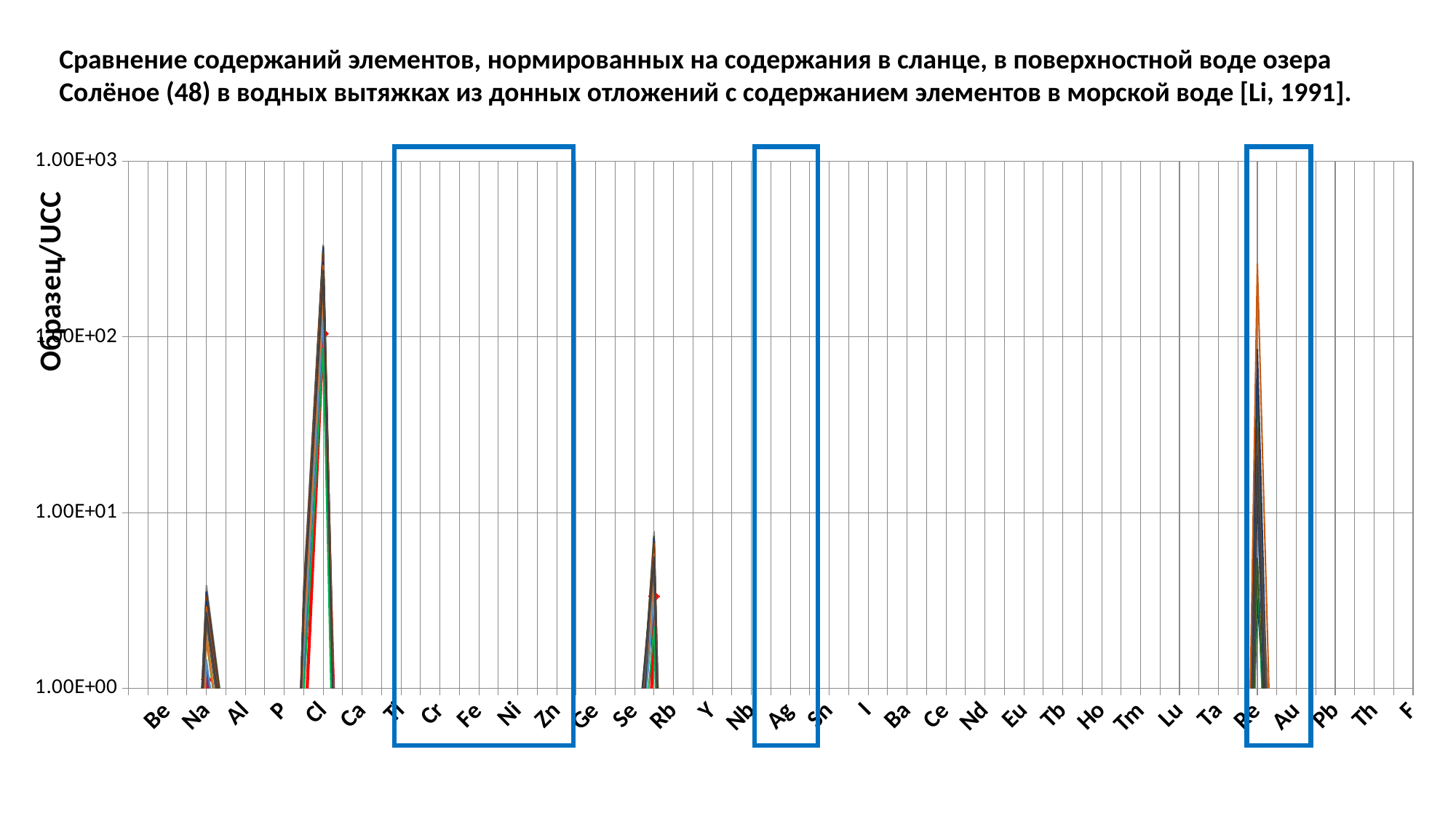

Сравнение содержаний элементов, нормированных на содержания в сланце, в поверхностной воде озера Солёное (48) в водных вытяжках из донных отложений с содержанием элементов в морской воде [Li, 1991].

### Chart

| Category | Морская вода (Li, 1991) мкг/л | 63 | 64 | 65 | 66 | 67 | 68 | 69 | 70 |  | 72 | 73 | 74 | 75 | 76 | 77 | 78 | 79 | 80 |  |
|---|---|---|---|---|---|---|---|---|---|---|---|---|---|---|---|---|---|---|---|---|
|  | None | None | None | None | None | None | None | None | None | None | None | None | None | None | None | None | None | None | None | None |
| Li | 0.002727272727272727 | 0.004090909090909091 | 0.006060606060606061 | 0.0036363636363636364 | 0.0023030303030303033 | 0.0034848484848484847 | 0.0028030303030303033 | 0.0033333333333333335 | 0.0018333333333333333 | None | 0.005606060606060607 | 0.005606060606060607 | 0.006060606060606061 | 0.005606060606060607 | 0.007121212121212121 | 0.007575757575757576 | 0.007272727272727273 | 0.0048484848484848485 | 0.005151515151515152 | None |
| Be | 6.999999999999999e-08 | 8.333333333333334e-06 | 8.333333333333334e-06 | 8.333333333333334e-06 | 8.333333333333334e-06 | 8.333333333333334e-06 | 8.333333333333334e-06 | 8.333333333333334e-06 | 8.333333333333334e-06 | None | 8.333333333333334e-06 | 8.333333333333334e-06 | 8.333333333333334e-06 | 8.333333333333334e-06 | 8.333333333333334e-06 | 8.333333333333334e-06 | 8.333333333333334e-06 | 8.333333333333334e-06 | 8.333333333333334e-06 | None |
| B | 0.045 | 0.009699999999999999 | 0.0135 | 0.0079 | 0.0050999999999999995 | 0.0054 | 0.003 | 0.004 | 0.0031 | None | 0.0128 | 0.014 | 0.0152 | 0.014 | 0.013300000000000001 | 0.0111 | 0.0095 | 0.009 | 0.0126 | None |
| Na | 1.125 | 2.9166666666666665 | 3.8541666666666665 | 2.0833333333333335 | 1.3541666666666667 | 1.875 | 1.4583333333333333 | 1.9791666666666667 | 0.9375 | None | 3.5416666666666665 | 3.5416666666666665 | 2.6041666666666665 | 2.9166666666666665 | 3.3333333333333335 | 3.125 | 2.9166666666666665 | 2.3958333333333335 | 2.7083333333333335 | None |
| Mg | 0.086 | 0.3666666666666667 | 0.5333333333333333 | 0.29333333333333333 | 0.18666666666666665 | 0.28 | 0.22666666666666666 | 0.29333333333333333 | 0.14 | None | 0.5333333333333333 | 0.4866666666666667 | 0.4 | 0.42 | 0.5 | 0.4466666666666667 | 0.4333333333333333 | 0.3666666666666667 | 0.4333333333333333 | None |
| Al | 3.75e-09 | 8.25e-08 | 7.375e-07 | 2.3125e-07 | 3.125e-08 | 6.75e-08 | 6.875e-08 | 1.125e-07 | 6.75e-08 | None | 3.125e-08 | 1.3125000000000001e-06 | 3.125e-08 | 5.8750000000000007e-08 | 1.875e-07 | 6.374999999999999e-08 | 1.2625e-07 | 2.6250000000000003e-06 | 6e-08 | None |
| Si | 8.928571428571428e-06 | 5.3928571428571425e-06 | 8.571428571428573e-06 | 4.892857142857143e-06 | 4.642857142857143e-06 | 5.3214285714285715e-06 | 4.107142857142857e-06 | 4.714285714285714e-06 | 3.4285714285714285e-06 | None | 8.571428571428573e-06 | 7.499999999999999e-06 | 6.214285714285714e-06 | 6.1785714285714285e-06 | 6.142857142857143e-06 | 5.071428571428571e-06 | 4.535714285714286e-06 | 5.678571428571429e-06 | 6.428571428571429e-06 | None |
| P | 9.285714285714286e-05 | 0.0007142857142857143 | 0.0008428571428571428 | 0.0008285714285714286 | 0.0015857142857142856 | 0.0010714285714285715 | 0.0009142857142857143 | 0.0007142857142857143 | 0.0010571428571428572 | None | 0.0007142857142857143 | 0.0009857142857142857 | 0.0007142857142857143 | 0.0009857142857142857 | 0.0007142857142857143 | 0.0007142857142857143 | 0.0007142857142857143 | 0.0007142857142857143 | 0.0007142857142857143 | None |
| S | 0.3741666666666667 | 2.75 | 3.7916666666666665 | 2.0 | 1.2083333333333333 | 1.7916666666666667 | 1.5 | 1.9583333333333333 | 0.9166666666666666 | None | 3.2916666666666665 | 3.1666666666666665 | 2.6666666666666665 | 2.9166666666666665 | 3.5833333333333335 | 3.4583333333333335 | 3.2083333333333335 | 2.6666666666666665 | 3.0416666666666665 | None |
| Cl | 104.44444444444444 | 255.55555555555557 | 333.3333333333333 | 188.88888888888889 | 127.77777777777779 | 177.77777777777777 | 133.33333333333334 | 177.77777777777777 | 86.11111111111111 | None | 327.77777777777777 | 322.22222222222223 | 244.44444444444443 | 255.55555555555557 | 300.0 | 266.6666666666667 | 255.55555555555557 | 211.11111111111111 | 238.88888888888889 | None |
| K | 0.014661654135338346 | 0.008270676691729323 | 0.0064285714285714285 | 0.0031954887218045114 | 0.0018796992481203009 | 0.002330827067669173 | 0.0018045112781954885 | 0.002142857142857143 | 0.0010902255639097743 | None | 0.005263157894736843 | 0.004849624060150375 | 0.003947368421052632 | 0.004022556390977444 | 0.004887218045112782 | 0.00443609022556391 | 0.005037593984962406 | 0.0031203007518796995 | 0.0032706766917293237 | None |
| Ca | 0.028 | 0.0125 | 0.020625 | 0.01375 | 0.015 | 0.013125 | 0.011125 | 0.0175 | 0.010125 | None | 0.021875 | 0.0275 | 0.02 | 0.018125 | 0.019375 | 0.019375 | 0.01875 | 0.020625 | 0.030625 | None |
| Sc | 6.615384615384615e-08 | 4.923076923076923e-05 | 3.9230769230769226e-05 | 6.923076923076924e-05 | 4.846153846153846e-05 | 4.846153846153846e-05 | 3.9230769230769226e-05 | 6e-05 | 3.692307692307692e-05 | None | 3.9230769230769226e-05 | 8.53846153846154e-05 | 0.0001153846153846154 | 4.0769230769230773e-05 | 5.230769230769231e-05 | 5.76923076923077e-05 | 7.461538461538462e-05 | 6.461538461538462e-05 | 0.00010923076923076923 | None |
| Ti | 2.1739130434782613e-09 | 8.043478260869565e-05 | 0.0001391304347826087 | 0.00014130434782608694 | 5.8695652173913045e-05 | 7.608695652173914e-05 | 7.608695652173914e-05 | 7.391304347826088e-05 | 3.6739130434782605e-05 | None | 0.00013043478260869564 | 5.434782608695652e-06 | 0.00011521739130434783 | 0.00010434782608695651 | 0.0001282608695652174 | 0.00014130434782608694 | 0.00021956521739130436 | 9.565217391304348e-05 | 0.00011086956521739131 | None |
| V | 1.6538461538461536e-05 | 0.0001923076923076923 | 0.0004230769230769231 | 0.0002153846153846154 | 0.00015384615384615385 | 0.00010538461538461538 | 0.00016153846153846155 | 0.0002153846153846154 | 0.00016153846153846155 | None | 0.00047692307692307693 | 5.3076923076923076e-05 | 0.00010153846153846153 | 0.00036923076923076927 | 0.0003076923076923077 | 0.00027692307692307695 | 3.076923076923077e-05 | 7.307692307692307e-05 | 0.00016153846153846155 | None |
| Cr | 2.777777777777778e-06 | 6.777777777777777e-05 | 0.0001388888888888889 | 7.222222222222222e-05 | 6.555555555555556e-05 | 7.11111111111111e-05 | 5.111111111111111e-05 | 6.777777777777777e-05 | 5e-05 | None | 0.00011777777777777778 | 0.0005888888888888889 | 7.777777777777778e-05 | 0.0001011111111111111 | 0.0001 | 9.11111111111111e-05 | 6.111111111111111e-05 | 7.222222222222222e-05 | 7.555555555555556e-05 | None |
| Mn | 8.470588235294117e-08 | 0.0002 | 0.0003294117647058823 | 0.0002023529411764706 | 0.00016117647058823528 | 2.5882352941176472e-05 | 7.882352941176471e-05 | 0.00016941176470588234 | 0.00011294117647058824 | None | 0.0005176470588235295 | 0.005294117647058823 | 0.004823529411764706 | 0.001 | 0.003176470588235294 | 0.003176470588235294 | 0.006352941176470588 | 0.003176470588235294 | 0.004 | None |
| Fe | 5.296610169491526e-09 | 1.3347457627118643e-05 | 1.843220338983051e-05 | 1.5466101694915256e-05 | 1.673728813559322e-05 | 1.4830508474576272e-05 | 1.3347457627118643e-05 | 1.5677966101694913e-05 | 1.3771186440677965e-05 | None | 1.673728813559322e-05 | 3.432203389830508e-05 | 1.5889830508474576e-05 | 1.652542372881356e-05 | 1.5677966101694913e-05 | 1.5254237288135594e-05 | 1.3347457627118643e-05 | 2.3940677966101697e-05 | 1.5889830508474576e-05 | None |
| Co | 6.31578947368421e-08 | 0.0003263157894736842 | 0.00033157894736842103 | 0.0001368421052631579 | 0.00011052631578947369 | 8.999999999999999e-05 | 8.894736842105262e-05 | 0.0001263157894736842 | 8.736842105263158e-05 | None | 0.0005473684210526316 | 0.001631578947368421 | 0.0005157894736842106 | 0.0002736842105263158 | 0.0006157894736842104 | 0.0008789473684210526 | 0.0012105263157894737 | 0.0006578947368421054 | 0.0009263157894736843 | None |
| Ni | 7.794117647058825e-06 | 0.00023529411764705883 | 0.0008088235294117647 | 0.00022058823529411763 | 0.00019117647058823528 | 0.00026470588235294115 | 0.00023529411764705883 | 0.00023529411764705883 | 0.00016029411764705885 | None | 0.00022058823529411763 | 0.013235294117647059 | 0.00027941176470588236 | 0.00026470588235294115 | 0.00038235294117647055 | 0.0006176470588235294 | 0.0009264705882352941 | 0.00038235294117647055 | 0.0004264705882352941 | None |
| Cu | 4.666666666666666e-06 | 0.0033777777777777777 | 0.012444444444444445 | 0.010666666666666666 | 0.008 | 0.0064444444444444445 | 0.0064444444444444445 | 0.0026 | 0.003466666666666667 | None | 0.008222222222222221 | 0.0019111111111111113 | 0.0031555555555555555 | 0.005555555555555556 | 0.008222222222222221 | 0.010666666666666666 | 0.013111111111111112 | 0.0021111111111111113 | 0.006222222222222223 | None |
| Zn | 3.368421052631579e-06 | 0.003263157894736842 | 0.0013368421052631578 | 0.012105263157894737 | 0.008526315789473686 | 0.006210526315789474 | 0.006 | 0.002105263157894737 | 0.0025263157894736842 | None | 0.0010421052631578945 | 0.02105263157894737 | 0.001063157894736842 | 0.0009368421052631579 | 0.0011473684210526315 | 0.0009052631578947369 | 0.00831578947368421 | 0.001505263157894737 | 0.0008947368421052632 | None |
| Ga | 8.947368421052631e-08 | 0.00011052631578947369 | 1.3157894736842104e-05 | 0.00012105263157894735 | 3.9473684210526316e-05 | 2.736842105263158e-05 | 1.894736842105263e-05 | 0.00010526315789473683 | 1.4736842105263159e-05 | None | 1.263157894736842e-05 | 2.1578947368421053e-05 | 8.999999999999999e-05 | 1.263157894736842e-05 | 2.4210526315789474e-05 | 2.0526315789473685e-05 | 4.842105263157895e-05 | 7.000000000000001e-05 | 5.9999999999999995e-05 | None |
| Ge | 2.6874999999999997e-06 | 0.00041875 | 0.0006374999999999999 | 0.00038124999999999997 | 0.00021874999999999998 | 0.00025 | 0.00025 | 0.0003 | 0.00019374999999999997 | None | 0.0007312499999999999 | 0.0009375 | 0.0005249999999999999 | 0.000575 | 0.0007437499999999999 | 0.0006062499999999999 | 0.00044374999999999997 | 0.0004125 | 0.00066875 | None |
| As | 0.00013076923076923077 | 0.004538461538461538 | 0.0029230769230769228 | 0.005 | 0.0036923076923076927 | 0.0034615384615384616 | 0.003384615384615385 | 0.004615384615384615 | 0.0026923076923076926 | None | 0.0038461538461538464 | 0.0019230769230769232 | 0.005230769230769231 | 0.0032307692307692306 | 0.004076923076923077 | 0.005 | 0.0047692307692307695 | 0.005615384615384615 | 0.006384615384615385 | None |
| Se | 0.00025833333333333334 | 0.17333333333333334 | 0.15833333333333335 | 0.2416666666666667 | 0.17833333333333334 | 0.14833333333333334 | 0.14833333333333334 | 0.19833333333333333 | 0.12333333333333334 | None | 0.2016666666666667 | 0.09833333333333334 | 0.31 | 0.185 | 0.215 | 0.265 | 0.24 | 0.29 | 0.33333333333333337 | None |
| Br | 3.35 | 7.15 | 7.8 | 4.55 | 3.1 | 4.4 | 3.35 | 4.4 | 2.25 | None | 7.35 | 7.15 | 5.75 | 5.65 | 6.7 | 5.85 | 5.85 | 5.0 | 5.6 | None |
| Rb | 0.0008571428571428571 | 0.0003 | 0.0003071428571428572 | 8.071428571428573e-05 | 4.5714285714285716e-05 | 4.928571428571429e-05 | 4.428571428571429e-05 | 3.785714285714285e-05 | 2.4285714285714285e-05 | None | 0.00025 | 0.00014285714285714284 | 0.00011428571428571428 | 0.00012857142857142855 | 0.00012857142857142855 | 0.00010714285714285714 | 0.00012285714285714284 | 5.7857142857142855e-05 | 6.0714285714285715e-05 | None |
| Sr | 0.026 | 0.03266666666666666 | 0.024666666666666667 | 0.016666666666666666 | 0.014666666666666666 | 0.017 | 0.014333333333333333 | 0.019 | 0.009 | None | 0.03133333333333333 | 0.04033333333333334 | 0.02366666666666667 | 0.021333333333333333 | 0.025666666666666667 | 0.02333333333333333 | 0.028 | 0.027 | 0.036333333333333336 | None |
| Y | 5e-07 | 1.0384615384615384e-05 | 1.1153846153846153e-05 | 1.2307692307692308e-05 | 3.846153846153846e-06 | 7.692307692307692e-06 | 9.615384615384616e-06 | 1.7692307692307694e-05 | 5.3846153846153855e-06 | None | 3.730769230769231e-06 | 8.076923076923077e-06 | 6.9230769230769225e-06 | 5e-06 | 5e-06 | 2.346153846153846e-06 | 3.230769230769231e-06 | 1.6153846153846154e-05 | 3.4615384615384613e-06 | None |
| Zr | 1.0625e-07 | 1.6250000000000001e-06 | 9.374999999999999e-07 | 7.5e-07 | 4.3750000000000005e-07 | 6.25e-07 | 3.3125e-07 | 5.624999999999999e-07 | 2.5625000000000003e-07 | None | 1.5e-06 | 2e-06 | 1.5625e-06 | 8.125000000000001e-07 | 1e-06 | 6.875e-07 | 1e-06 | 2e-06 | 4.3750000000000005e-07 | None |
| Nb | 9.09090909090909e-07 | 1.5454545454545457e-06 | 6.181818181818183e-06 | 2.5454545454545456e-06 | 1.090909090909091e-06 | 1.909090909090909e-06 | 1.3636363636363636e-06 | 1.909090909090909e-06 | 4.0909090909090906e-07 | None | 3.3636363636363633e-06 | 3.0909090909090913e-06 | 3e-06 | 2.6363636363636364e-06 | 3.5454545454545458e-06 | 2.9090909090909093e-06 | 2.0909090909090907e-06 | 2.818181818181818e-06 | 3.636363636363636e-06 | None |
| Mo | 0.003846153846153846 | 0.05730769230769231 | 0.05192307692307692 | 0.02 | 0.04153846153846154 | 0.07192307692307692 | 0.028846153846153848 | 0.02423076923076923 | 0.015384615384615384 | None | 0.3538461538461538 | 0.15384615384615383 | 0.028846153846153848 | 0.018846153846153846 | 0.02346153846153846 | 0.028076923076923076 | 0.052307692307692305 | 0.06230769230769231 | 0.09230769230769231 | None |
| Ag | 3.571428571428571e-05 | 0.001 | 0.004142857142857143 | 0.0012857142857142856 | 0.0005285714285714285 | 0.0014285714285714286 | 0.0012857142857142856 | 0.001714285714285714 | 0.00021428571428571425 | None | 0.0008428571428571427 | 0.032857142857142856 | 0.0011428571428571427 | 0.000857142857142857 | 0.0011428571428571427 | 0.001 | 0.002142857142857143 | 0.0011428571428571427 | 0.000857142857142857 | None |
| Cd | 0.00026333333333333336 | 0.003 | 0.0019333333333333333 | 0.0022666666666666673 | 0.002666666666666667 | 0.0014333333333333333 | 0.006666666666666667 | 0.005 | 0.003 | None | 0.0022333333333333333 | 0.007333333333333334 | 0.002666666666666667 | 0.0018666666666666669 | 0.002666666666666667 | 0.0024 | 0.006666666666666667 | 0.003666666666666667 | 0.003666666666666667 | None |
| Sn | 1e-07 | 1.6666666666666667e-05 | 2.8333333333333335e-05 | 4.5e-05 | 1e-05 | 8.999999999999999e-06 | 3.3333333333333337e-06 | 1.1666666666666668e-05 | 3.3333333333333337e-06 | None | 2.666666666666667e-05 | 5.1666666666666664e-05 | 1.1666666666666668e-05 | 1.6666666666666667e-05 | 1.6666666666666667e-05 | 1.6666666666666667e-05 | 2.4999999999999998e-05 | 1.3333333333333335e-05 | 2e-05 | None |
| Sb | 9.999999999999999e-05 | 0.003733333333333333 | 0.0044666666666666665 | 0.0019333333333333333 | 0.0011333333333333332 | 0.004333333333333333 | 0.0026666666666666666 | 0.0023333333333333335 | 0.0011333333333333332 | None | 0.0018 | 0.009133333333333334 | 0.0015999999999999999 | 0.0015333333333333332 | 0.0014666666666666667 | 0.0018 | 0.0029333333333333334 | 0.004533333333333333 | 0.002733333333333333 | None |
| I | 0.0030526315789473684 | 0.0076315789473684215 | 0.002473684210526316 | 0.003105263157894737 | 0.0025789473684210526 | 0.0020526315789473684 | 0.0023157894736842107 | 0.004105263157894737 | 0.002105263157894737 | None | 0.0024210526315789475 | 0.0025263157894736842 | 0.0005210526315789474 | 0.0010526315789473684 | 0.0008842105263157895 | 0.001368421052631579 | 0.005473684210526316 | 0.0011578947368421054 | 0.001736842105263158 | None |
| Cs | 6.12e-05 | 4.8e-05 | 1.6400000000000002e-05 | 1.0199999999999999e-05 | 6e-06 | 5.8e-06 | 4.800000000000001e-06 | 9.2e-06 | 2.4000000000000003e-06 | None | 2.8000000000000003e-05 | 4.4e-05 | 1.36e-05 | 1.1e-05 | 1.1400000000000001e-05 | 1.1e-05 | 1.44e-05 | 9.2e-06 | 7.8e-06 | None |
| Ba | 2.586206896551724e-05 | 8.793103448275862e-05 | 4.1379310344827587e-05 | 0.00014310344827586207 | 0.00019482758620689657 | 3.620689655172414e-05 | 0.00010344827586206896 | 0.00010172413793103448 | 7.758620689655173e-05 | None | 7.758620689655173e-05 | 9.137931034482759e-05 | 0.0001413793103448276 | 0.00011551724137931034 | 0.00016034482758620688 | 8.96551724137931e-05 | 8.620689655172414e-05 | 0.00011206896551724138 | 0.00014310344827586207 | None |
| La | 1.75e-07 | 2.46875e-06 | 8.4375e-06 | 3.7499999999999997e-06 | 1.1249999999999998e-06 | 6.875e-06 | 5e-06 | 1.0625e-05 | 3.125e-06 | None | 9.374999999999999e-07 | 6.25e-06 | 2.8124999999999998e-06 | 2.3125e-06 | 3.125e-06 | 1.5625e-06 | 1.71875e-06 | 1.875e-05 | 2.125e-06 | None |
| Ce | 2.4285714285714283e-08 | 1.7142857142857143e-06 | 5.7142857142857145e-06 | 3.142857142857143e-06 | 9.857142857142857e-07 | 4.571428571428572e-06 | 4.428571428571428e-06 | 8e-06 | 2.714285714285714e-06 | None | 2.8571428571428575e-07 | 4e-06 | 1.2714285714285714e-06 | 1.2428571428571429e-06 | 2e-06 | 2.8571428571428575e-07 | 7.714285714285715e-07 | 1.757142857142857e-05 | 2.8571428571428575e-07 | None |
| Pr | 1.10126582278481e-07 | 3.2911392405063285e-06 | 7.848101265822784e-06 | 5.063291139240506e-06 | 2.2784810126582276e-06 | 5.063291139240506e-06 | 5.6962025316455684e-06 | 8.354430379746835e-06 | 3.1645569620253162e-06 | None | 3.1645569620253162e-06 | 4.430379746835443e-06 | 3.79746835443038e-06 | 3.2911392405063285e-06 | 3.924050632911392e-06 | 1.6455696202531643e-06 | 4.810126582278481e-06 | 1.3924050632911391e-05 | 2.784810126582278e-06 | None |
| Nd | 1.3548387096774195e-07 | 5.161290322580645e-06 | 6.451612903225806e-06 | 4.838709677419355e-06 | 1.935483870967742e-06 | 6.774193548387097e-06 | 5.161290322580645e-06 | 7.741935483870968e-06 | 3.870967741935484e-06 | None | 2.9032258064516128e-06 | 5.161290322580645e-06 | 3.225806451612903e-06 | 3.225806451612903e-06 | 4.838709677419355e-06 | 1.5483870967741935e-06 | 3.870967741935484e-06 | 1.4838709677419355e-05 | 1.1935483870967741e-06 | None |
| Sm | 1.4736842105263155e-07 | 1.5789473684210526e-05 | 1.929824561403509e-05 | 1.7543859649122806e-05 | 8.771929824561403e-06 | 1.4035087719298246e-05 | 1.0526315789473684e-05 | 2.2807017543859652e-05 | 7.192982456140351e-06 | None | 1.2280701754385964e-05 | 1.4035087719298246e-05 | 1.5789473684210526e-05 | 1.4035087719298246e-05 | 1.2280701754385964e-05 | 1.4035087719298246e-05 | 1.7543859649122806e-05 | 2.631578947368421e-05 | 1.2280701754385964e-05 | None |
| Eu | 1.75e-07 | 1.3333333333333335e-05 | 2.916666666666667e-05 | 3.75e-05 | 1.4166666666666668e-05 | 1.8333333333333333e-05 | 1.25e-05 | 2.8333333333333335e-05 | 1.25e-05 | None | 1.7500000000000002e-05 | 1.25e-05 | 1.0833333333333334e-05 | 2.0833333333333336e-05 | 3.2500000000000004e-05 | 2.2499999999999998e-05 | 1.25e-05 | 3.75e-05 | 1.6666666666666667e-05 | None |
| Gd | 2.5e-07 | 1.3461538461538462e-05 | 1.5384615384615384e-05 | 1.0384615384615384e-05 | 5.192307692307692e-06 | 9.807692307692307e-06 | 1.3461538461538462e-05 | 1.5384615384615384e-05 | 4.423076923076923e-06 | None | 8.653846153846153e-06 | 1.1346153846153844e-05 | 9.23076923076923e-06 | 9.615384615384616e-06 | 6.346153846153846e-06 | 7.307692307692308e-06 | 1.1538461538461538e-05 | 1.923076923076923e-05 | 5.384615384615385e-06 | None |
| Tb | 2.4705882352941175e-07 | 0.00018823529411764707 | 2.823529411764706e-05 | 0.0011764705882352942 | 0.00021176470588235295 | 0.00013294117647058822 | 0.0001647058823529412 | 0.00023529411764705886 | 4.705882352941177e-05 | None | 2.3529411764705884e-05 | 4.705882352941177e-05 | 3.411764705882353e-05 | 2.1176470588235292e-05 | 1.8823529411764708e-05 | 2.235294117647059e-05 | 0.00023529411764705886 | 5.647058823529412e-05 | 3.6470588235294114e-05 | None |
| Dy | 3.75e-07 | 1.7500000000000002e-05 | 1.475e-05 | 1.7500000000000002e-05 | 4.75e-06 | 1.325e-05 | 1.425e-05 | 1.7500000000000002e-05 | 8.5e-06 | None | 1.3e-05 | 1.2250000000000001e-05 | 1.25e-05 | 8.999999999999999e-06 | 1.425e-05 | 6.5e-06 | 1.15e-05 | 2.5e-05 | 1.3e-05 | None |
| Ho | 4.3269230769230766e-07 | 0.0009615384615384615 | 0.0005192307692307692 | 0.007115384615384615 | 0.0005769230769230769 | 0.0004423076923076923 | 0.0006442307692307692 | 0.0006826923076923075 | 0.00016346153846153846 | None | 0.00028846153846153843 | 0.00027884615384615377 | 0.0005096153846153846 | 0.0003365384615384615 | 0.0003942307692307692 | 0.00046153846153846153 | 0.0015 | 0.0003846153846153846 | 0.0004326923076923077 | None |
| Er | 3.8235294117647053e-07 | 8.823529411764705e-06 | 1.7352941176470587e-05 | 1.8529411764705884e-05 | 9.117647058823529e-06 | 1.264705882352941e-05 | 1.2058823529411765e-05 | 1.8823529411764708e-05 | 7.941176470588236e-06 | None | 1.3823529411764706e-05 | 1.647058823529412e-05 | 1.7058823529411767e-05 | 1.411764705882353e-05 | 1.3823529411764706e-05 | 5.882352941176471e-06 | 1.5882352941176473e-05 | 2e-05 | 8.823529411764705e-06 | None |
| Tm | 5e-07 | 1.7999999999999997e-05 | 3.5999999999999994e-05 | 2.4e-05 | 1.2e-05 | 2e-05 | 1.6e-05 | 2.8e-05 | 6.4000000000000006e-06 | None | 2e-05 | 1.4e-05 | 1.7999999999999997e-05 | 1.6e-05 | 2e-05 | 2.2e-05 | 1.7999999999999997e-05 | 2.6e-05 | 1.6e-05 | None |
| Yb | 4.838709677419355e-07 | 2.290322580645161e-05 | 9.35483870967742e-06 | 9.032258064516128e-06 | 7.741935483870968e-06 | 1.032258064516129e-05 | 1.0967741935483872e-05 | 1.6451612903225804e-05 | 6.774193548387098e-06 | None | 9.032258064516128e-06 | 1.0967741935483872e-05 | 8.709677419354838e-06 | 9.35483870967742e-06 | 1.032258064516129e-05 | 7.419354838709677e-06 | 1.225806451612903e-05 | 1.5483870967741936e-05 | 9.35483870967742e-06 | None |
| Lu | 6.666666666666667e-07 | 3.5416666666666676e-05 | 3.5416666666666676e-05 | 2.7083333333333335e-05 | 1.4583333333333333e-05 | 1.875e-05 | 1.875e-05 | 2.2916666666666664e-05 | 1.0416666666666668e-05 | None | 2.5e-05 | 1.6666666666666667e-05 | 2.2916666666666664e-05 | 2.5e-05 | 1.25e-05 | 1.6666666666666667e-05 | 3.5416666666666676e-05 | 3.125e-05 | 2.7083333333333335e-05 | None |
| Hf | 7.391304347826087e-07 | 7.173913043478261e-06 | 1.282608695652174e-05 | 5.4347826086956525e-06 | 3.043478260869566e-06 | 5.869565217391305e-06 | 5e-06 | 4.565217391304348e-06 | 1.521739130434783e-06 | None | 6.956521739130435e-06 | 1.1521739130434782e-05 | 7.608695652173914e-06 | 5e-06 | 6.521739130434783e-06 | 6.73913043478261e-06 | 7.173913043478261e-06 | 1.0217391304347827e-05 | 9.565217391304347e-06 | None |
| Ta | 1.5624999999999999e-06 | 2.6249999999999998e-05 | 2.7499999999999998e-05 | 4.499999999999999e-05 | 1.4999999999999999e-05 | 1.4999999999999999e-05 | 1e-05 | 8.75e-06 | 7.499999999999999e-06 | None | 2.3749999999999998e-05 | 1.625e-05 | 1.2499999999999999e-05 | 2e-05 | 2.3749999999999998e-05 | 1.3749999999999999e-05 | 2e-05 | 1.75e-05 | 1.75e-05 | None |
| W | 5.555555555555556e-05 | 0.0004555555555555555 | 0.00015555555555555556 | 0.00011666666666666665 | 0.00011666666666666665 | 0.00018888888888888888 | 0.0001722222222222222 | 0.0001944444444444444 | 9.444444444444444e-05 | None | 0.00016666666666666666 | 0.0001722222222222222 | 7.777777777777778e-05 | 7.777777777777778e-05 | 6.111111111111111e-05 | 6.111111111111111e-05 | 5.555555555555556e-05 | 0.00011666666666666665 | 7.777777777777778e-05 | None |
| Re | 0.2 | 3.25 | 5.249999999999999 | 4.499999999999999 | 10.749999999999998 | 18.5 | 10.499999999999998 | 11.749999999999998 | 5.0 | None | 5.5 | 13.5 | 55.0 | 18.249999999999996 | 30.499999999999996 | 84.99999999999999 | 260.0 | 24.749999999999996 | 20.999999999999996 | None |
| Pt | 3e-05 | 0.06111111111111112 | 0.006666666666666667 | 0.09666666666666666 | 0.022222222222222227 | 0.01 | 0.018888888888888893 | 0.11444444444444446 | 0.005555555555555557 | None | 0.01 | 0.005555555555555557 | 0.006666666666666667 | 0.007777777777777779 | 0.008888888888888889 | 0.006666666666666667 | 0.022222222222222227 | 0.02777777777777778 | 0.007777777777777779 | None |
| Au | 1.1999999999999999e-05 | 0.028000000000000004 | 0.016800000000000002 | 0.014399999999999998 | 0.0112 | 0.013600000000000001 | 0.013200000000000002 | 0.012 | 0.012 | None | 0.017599999999999998 | 0.032 | 0.0172 | 0.012 | 0.022 | 0.0184 | 0.024 | 0.016800000000000002 | 0.02 | None |
| Tl | 1.1666666666666668e-05 | 3.0833333333333335e-05 | 4.75e-05 | 3.1666666666666666e-05 | 4.166666666666667e-06 | 3.5000000000000004e-05 | 6.583333333333334e-05 | 0.000275 | 7.5e-05 | None | 1.8333333333333333e-05 | 0.00010833333333333334 | 1.4166666666666668e-05 | 1.4166666666666668e-05 | 2e-05 | 1.5833333333333333e-05 | 3.5000000000000004e-05 | 2.916666666666667e-05 | 2.666666666666667e-05 | None |
| Pb | 1.35e-07 | 6.3e-05 | 5e-06 | 2.7500000000000004e-05 | 5e-06 | 5e-06 | 5e-06 | 5e-06 | 5e-06 | None | 5e-06 | 6.05e-05 | 5e-06 | 5e-06 | 5e-06 | 5e-06 | 5e-06 | 7.8e-05 | 5e-06 | None |
| Bi | 0.0 | 7.674418604651163e-05 | 4.8837209302325587e-05 | 5.348837209302326e-05 | 3.0232558139534883e-05 | 3.953488372093024e-05 | 5.348837209302326e-05 | 4.186046511627907e-05 | 1.1627906976744185e-05 | None | 5.348837209302326e-05 | 6.0465116279069765e-05 | 5.8139534883720933e-05 | 3.7209302325581394e-05 | 5.8139534883720933e-05 | 4.651162790697674e-05 | 5.348837209302326e-05 | 0.00010697674418604651 | 2.7906976744186048e-05 | None |
| Th | 4.166666666666667e-09 | 2.2499999999999996e-06 | 3.5e-06 | 2.7500000000000004e-06 | 1.0833333333333333e-06 | 1.8333333333333333e-06 | 1e-06 | 2.1666666666666665e-06 | 1e-06 | None | 1.9166666666666664e-06 | 5.750000000000001e-06 | 2.3333333333333336e-06 | 1.8333333333333333e-06 | 2.5833333333333333e-06 | 1.9166666666666664e-06 | 1.6666666666666669e-06 | 1.4999999999999999e-05 | 2.5833333333333333e-06 | None |
| U | 8.648648648648648e-05 | 0.17837837837837836 | 0.03837837837837838 | 0.015675675675675675 | 0.01027027027027027 | 0.025405405405405403 | 0.01108108108108108 | 0.014864864864864866 | 0.005405405405405405 | None | 0.07027027027027027 | 0.1027027027027027 | 0.1324324324324324 | 0.04594594594594594 | 0.07837837837837837 | 0.1324324324324324 | 0.6486486486486487 | 0.07567567567567568 | 0.08918918918918918 | None |
| F | None | None | None | None | None | None | None | None | None | None | None | None | None | None | None | None | None | None | None | None |